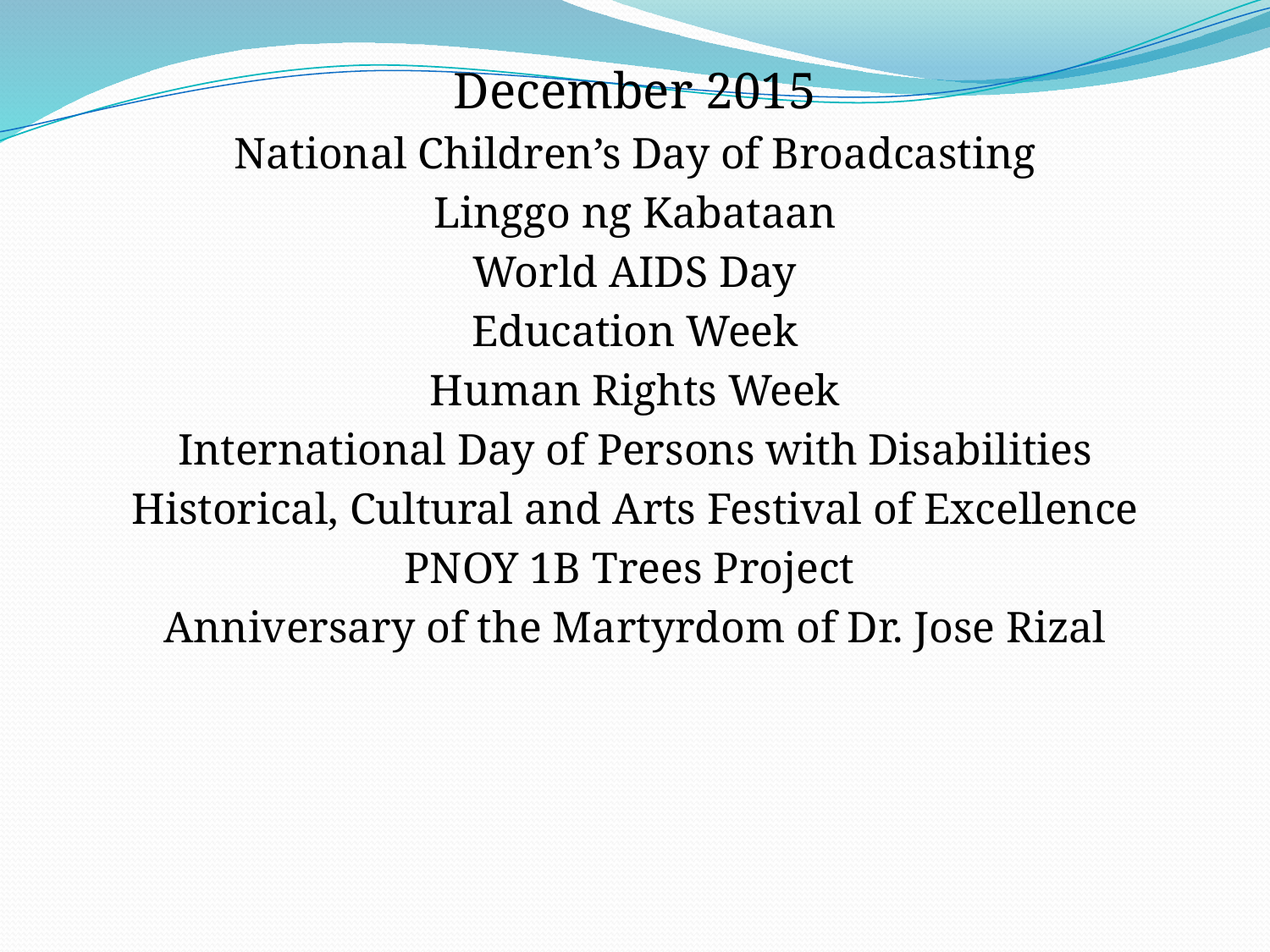

December 2015
National Children’s Day of Broadcasting
Linggo ng Kabataan
World AIDS Day
Education Week
Human Rights Week
International Day of Persons with Disabilities
Historical, Cultural and Arts Festival of Excellence
PNOY 1B Trees Project
Anniversary of the Martyrdom of Dr. Jose Rizal